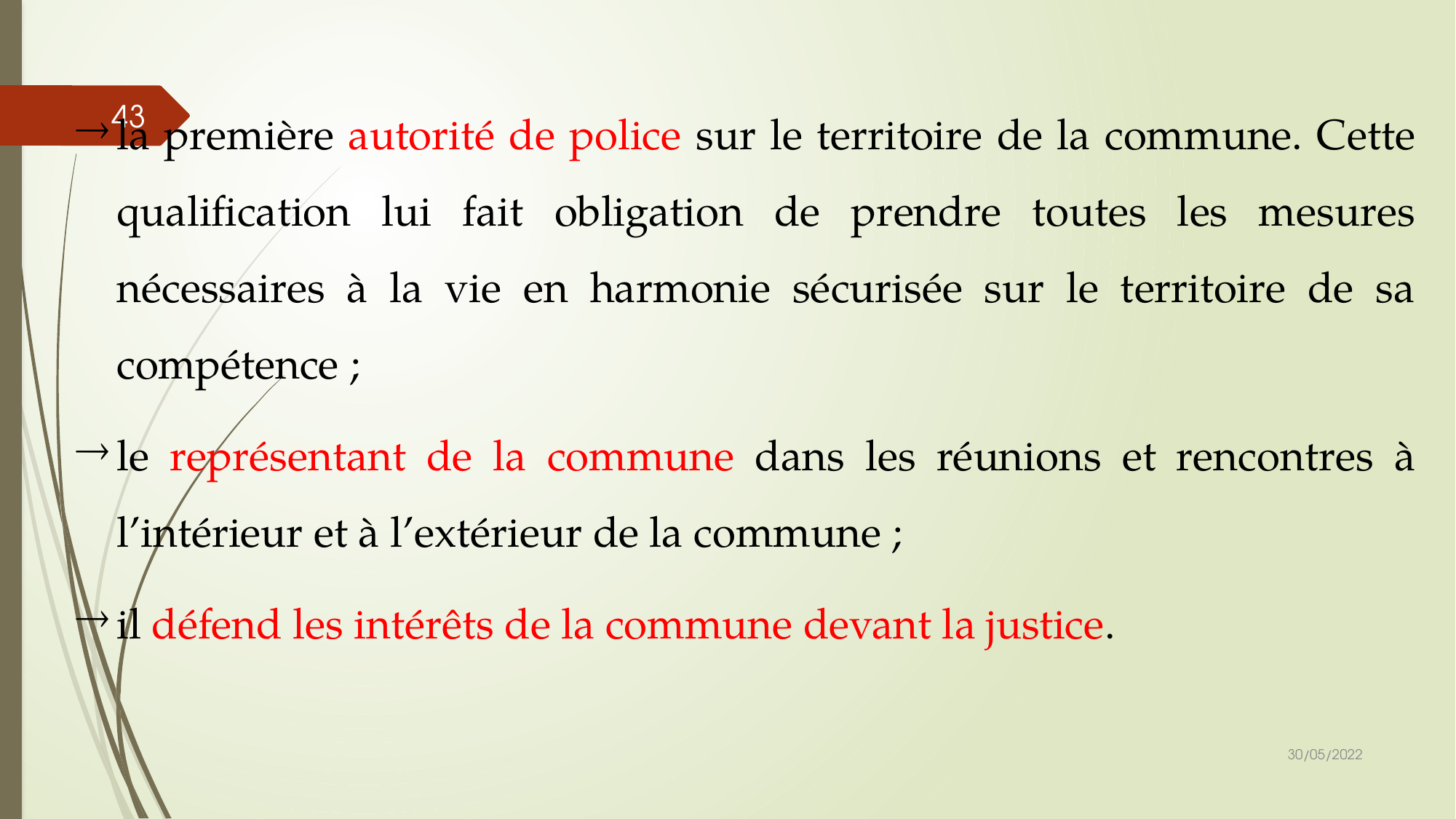

la première autorité de police sur le territoire de la commune. Cette qualification lui fait obligation de prendre toutes les mesures nécessaires à la vie en harmonie sécurisée sur le territoire de sa compétence ;
le représentant de la commune dans les réunions et rencontres à l’intérieur et à l’extérieur de la commune ;
il défend les intérêts de la commune devant la justice.
43
30/05/2022